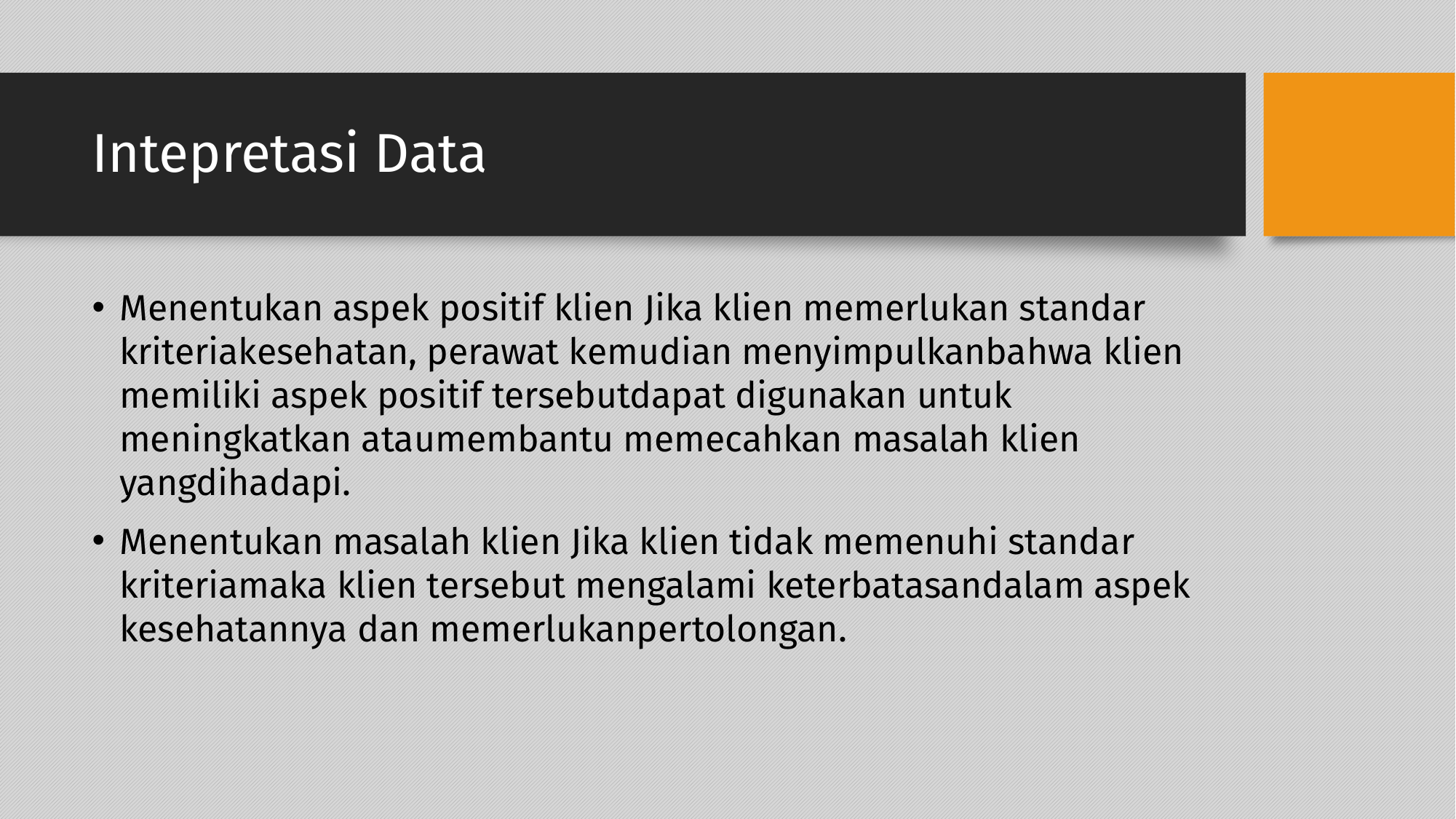

# Intepretasi Data
Menentukan aspek positif klien Jika klien memerlukan standar kriteriakesehatan, perawat kemudian menyimpulkanbahwa klien memiliki aspek positif tersebutdapat digunakan untuk meningkatkan ataumembantu memecahkan masalah klien yangdihadapi.
Menentukan masalah klien Jika klien tidak memenuhi standar kriteriamaka klien tersebut mengalami keterbatasandalam aspek kesehatannya dan memerlukanpertolongan.